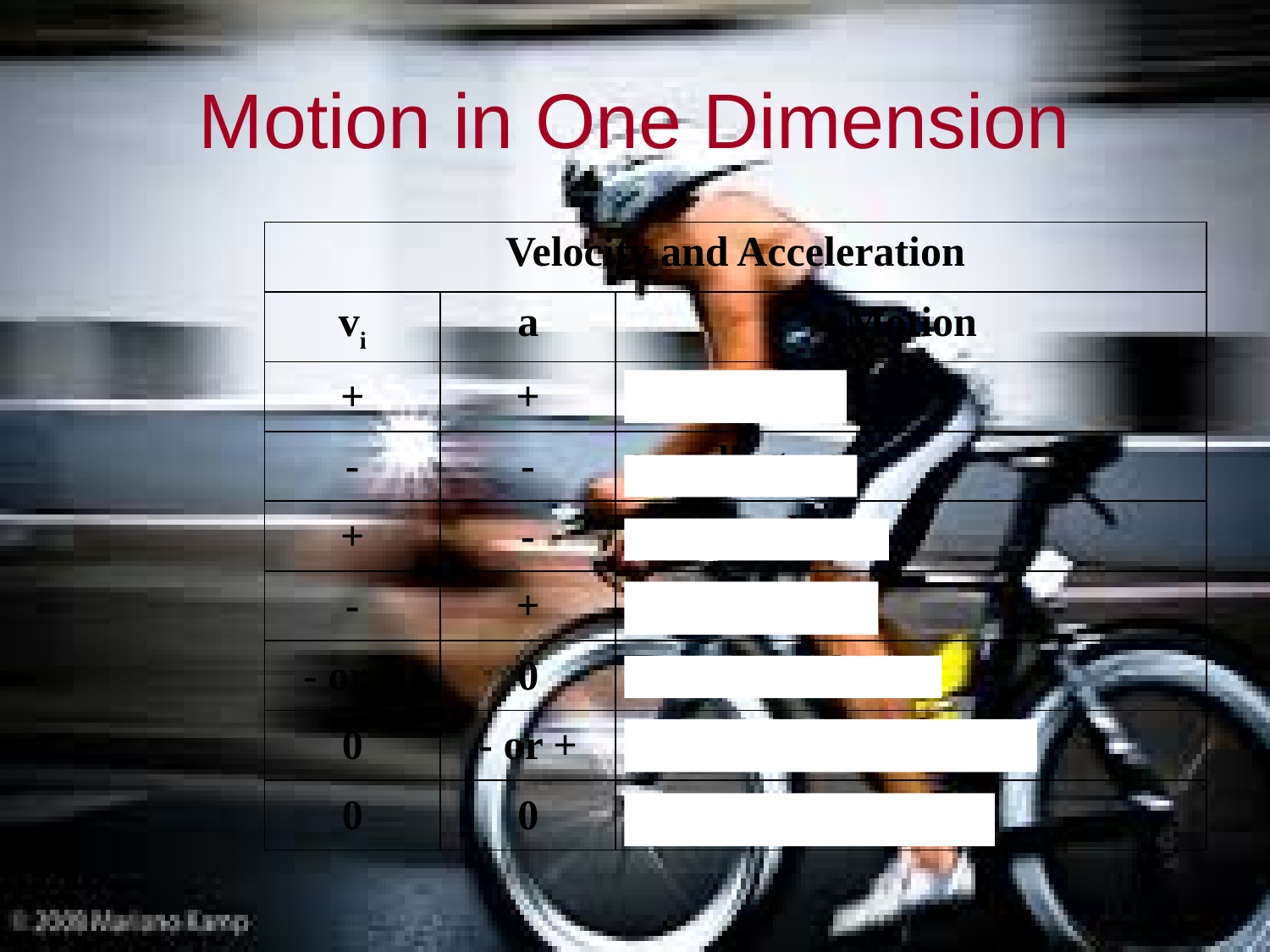

# Motion in One Dimension
| Velocity and Acceleration |  |  |
| --- | --- | --- |
| vi | a | Motion |
| + | + | speeding up |
| - | - | speeding up |
| + | - | slowing down |
| - | + | slowing down |
| - or + | 0 | constant velocity |
| 0 | - or + | speeding up from rest |
| 0 | 0 | remaining at rest |